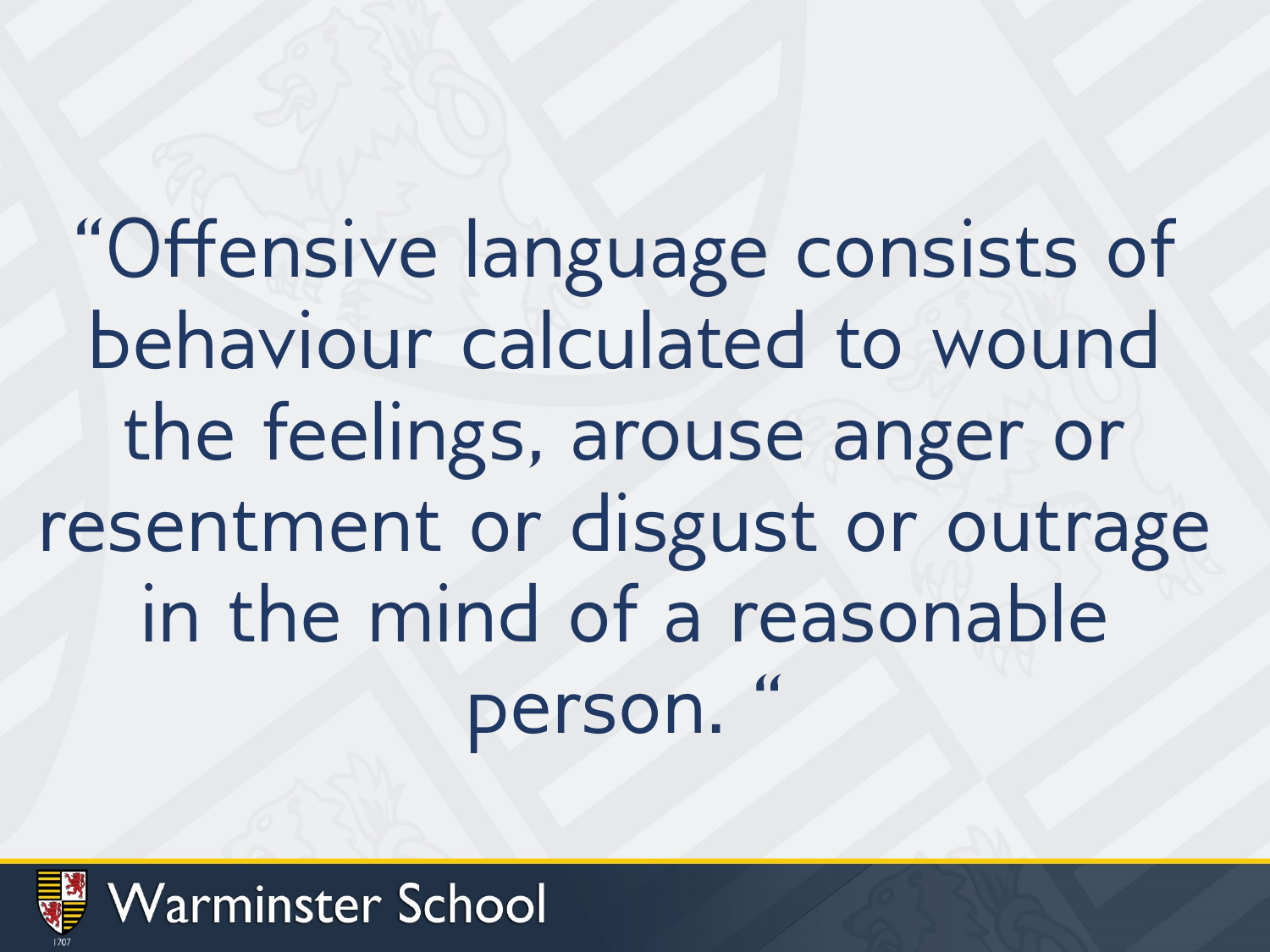

“Offensive language consists of behaviour calculated to wound the feelings, arouse anger or resentment or disgust or outrage in the mind of a reasonable person. “